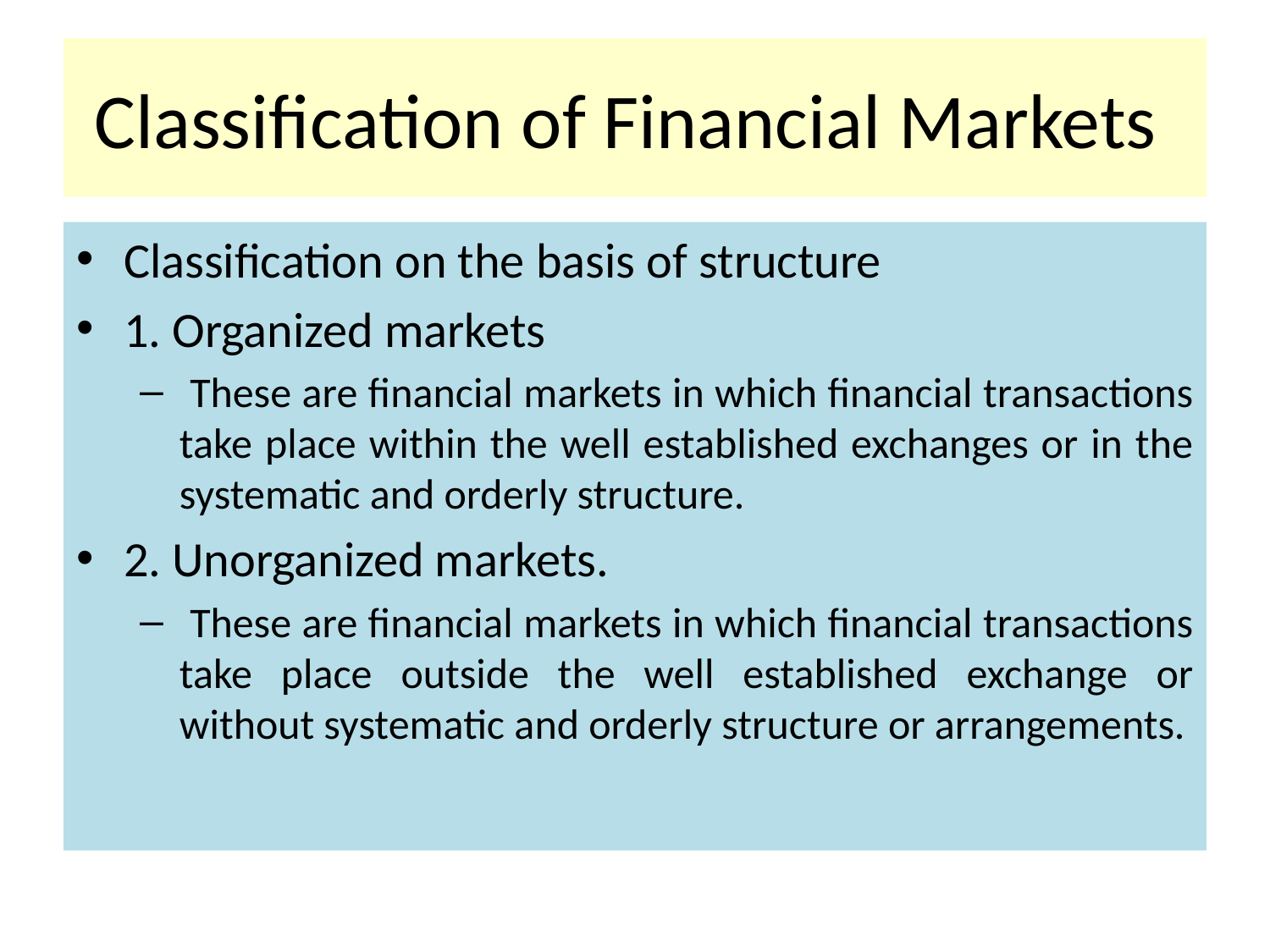

# Classification of Financial Markets
Classification on the basis of structure
1. Organized markets
 These are financial markets in which financial transactions take place within the well established exchanges or in the systematic and orderly structure.
2. Unorganized markets.
 These are financial markets in which financial transactions take place outside the well established exchange or without systematic and orderly structure or arrangements.